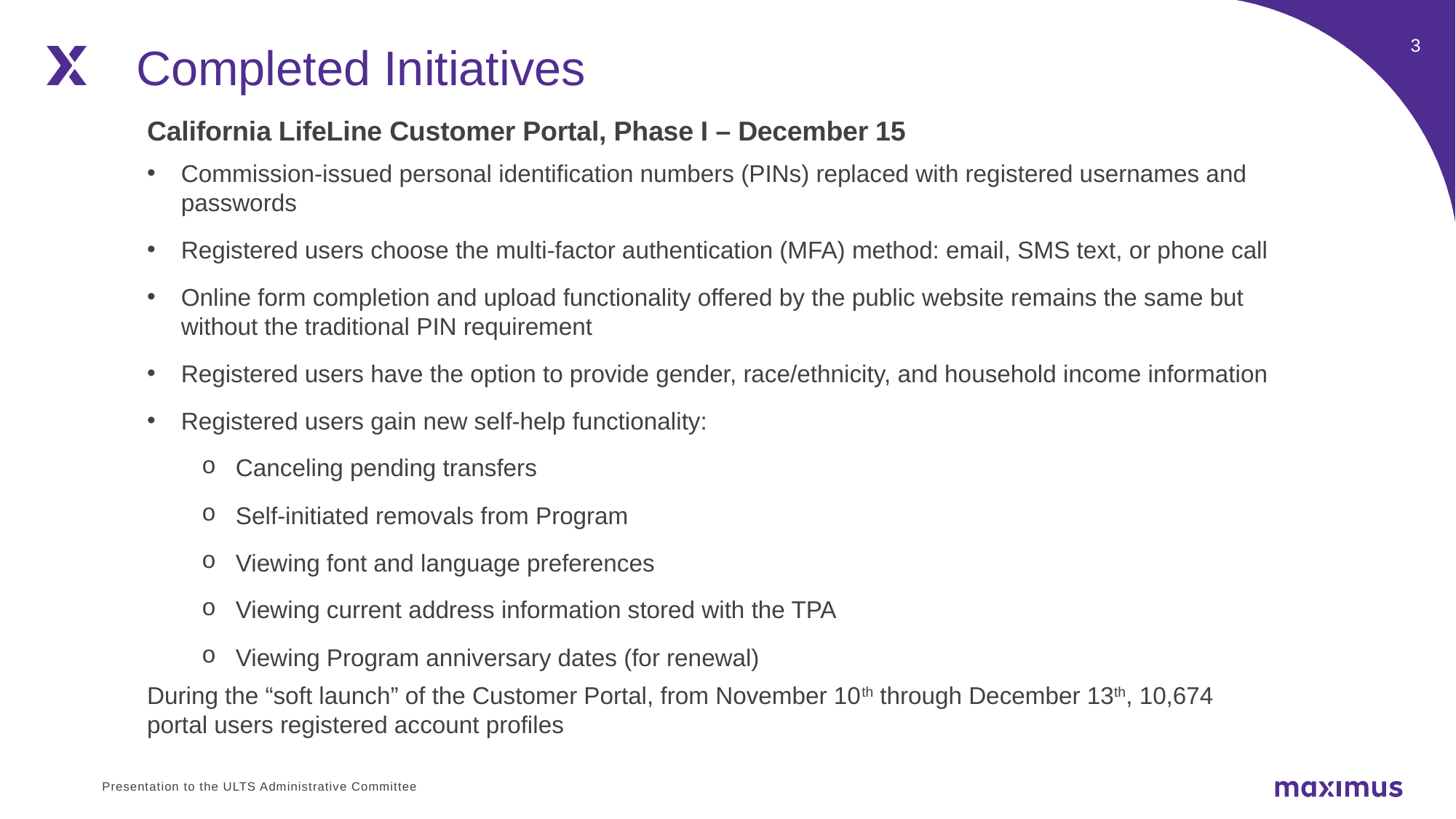

Completed Initiatives
California LifeLine Customer Portal, Phase I – December 15
Commission-issued personal identification numbers (PINs) replaced with registered usernames and passwords
Registered users choose the multi-factor authentication (MFA) method: email, SMS text, or phone call
Online form completion and upload functionality offered by the public website remains the same but without the traditional PIN requirement
Registered users have the option to provide gender, race/ethnicity, and household income information
Registered users gain new self-help functionality:
Canceling pending transfers
Self-initiated removals from Program
Viewing font and language preferences
Viewing current address information stored with the TPA
Viewing Program anniversary dates (for renewal)
During the “soft launch” of the Customer Portal, from November 10th through December 13th, 10,674 portal users registered account profiles